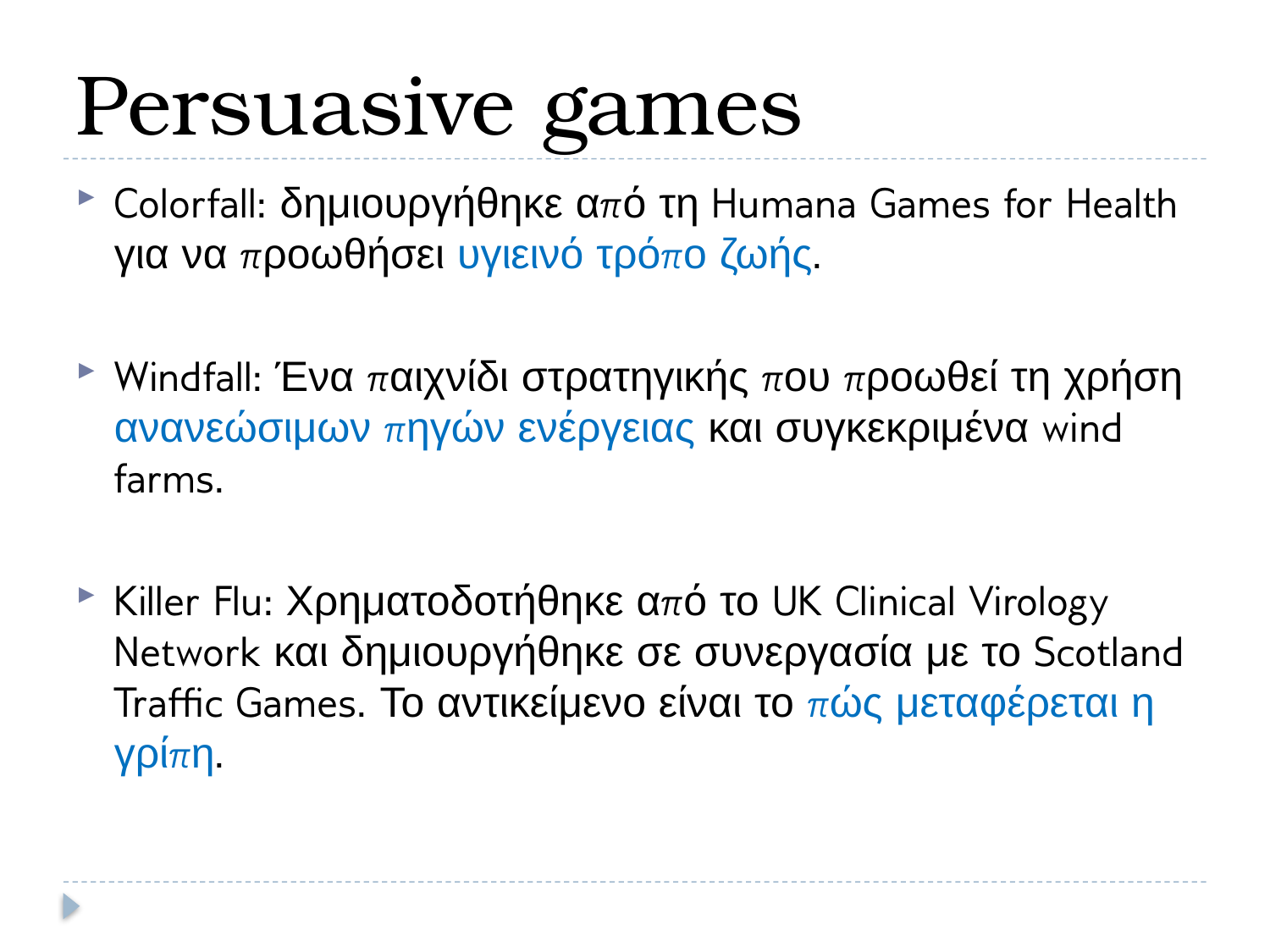

# Persuasive games
Colorfall: δημιουργήθηκε από τη Humana Games for Health για να προωθήσει υγιεινό τρόπο ζωής.

Windfall: Ένα παιχνίδι στρατηγικής που προωθεί τη χρήση ανανεώσιμων πηγών ενέργειας και συγκεκριμένα wind farms.

Killer Flu: Χρηματοδοτήθηκε από το UK Clinical Virology Network και δημιουργήθηκε σε συνεργασία με το Scotland Traffic Games. Το αντικείμενο είναι το πώς μεταφέρεται η γρίπη.